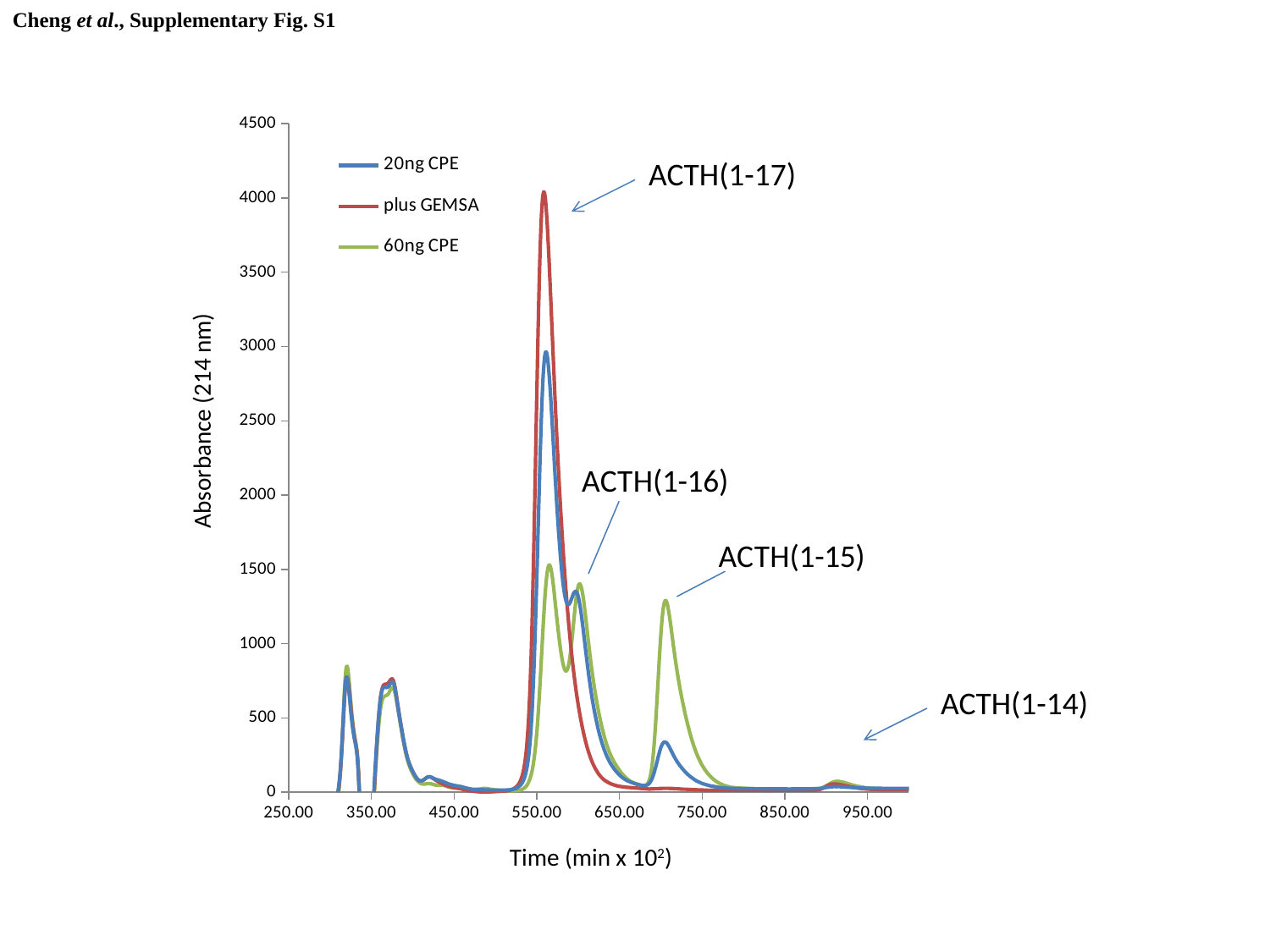

Cheng et al., Supplementary Fig. S1

### Chart

| Category | 20ng CPE | plus GEMSA | 60ng CPE |
|---|---|---|---|
ACTH(1-17)
Absorbance (214 nm)
ACTH(1-14)
Time (min x 102)